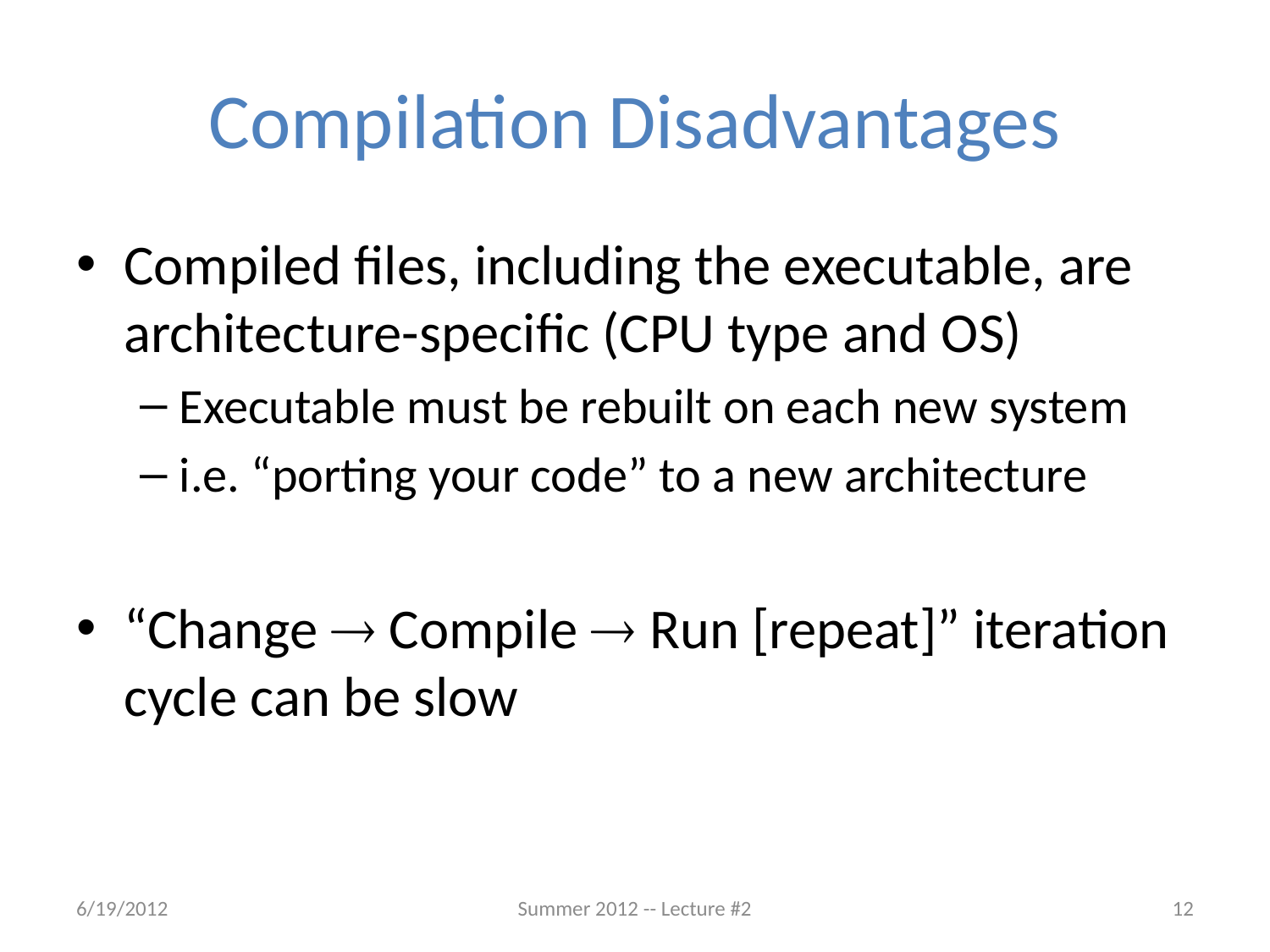

# Compilation Disadvantages
Compiled files, including the executable, are architecture-specific (CPU type and OS)
Executable must be rebuilt on each new system
i.e. “porting your code” to a new architecture

“Change → Compile → Run [repeat]” iteration cycle can be slow
6/19/2012
Summer 2012 -- Lecture #2
12